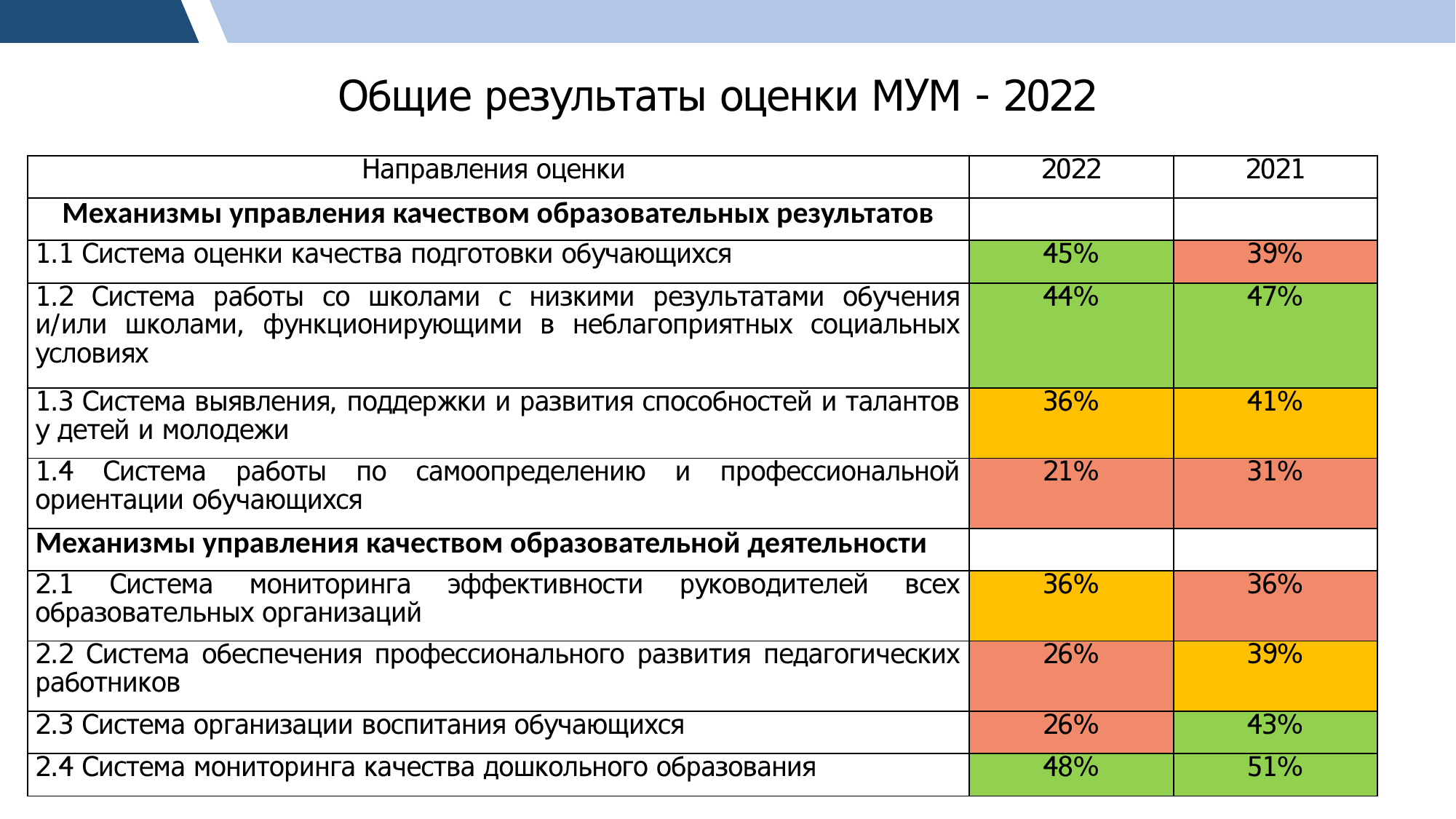

Общие результаты оценки МУМ - 2022
| Направления оценки | 2022 | 2021 |
| --- | --- | --- |
| Механизмы управления качеством образовательных результатов |  |  |
| 1.1 Система оценки качества подготовки обучающихся | 45% | 39% |
| 1.2 Система работы со школами с низкими результатами обучения и/или школами, функционирующими в неблагоприятных социальных условиях | 44% | 47% |
| 1.3 Система выявления, поддержки и развития способностей и талантов у детей и молодежи | 36% | 41% |
| 1.4 Система работы по самоопределению и профессиональной ориентации обучающихся | 21% | 31% |
| Механизмы управления качеством образовательной деятельности |  |  |
| 2.1 Система мониторинга эффективности руководителей всех образовательных организаций | 36% | 36% |
| 2.2 Система обеспечения профессионального развития педагогических работников | 26% | 39% |
| 2.3 Система организации воспитания обучающихся | 26% | 43% |
| 2.4 Система мониторинга качества дошкольного образования | 48% | 51% |